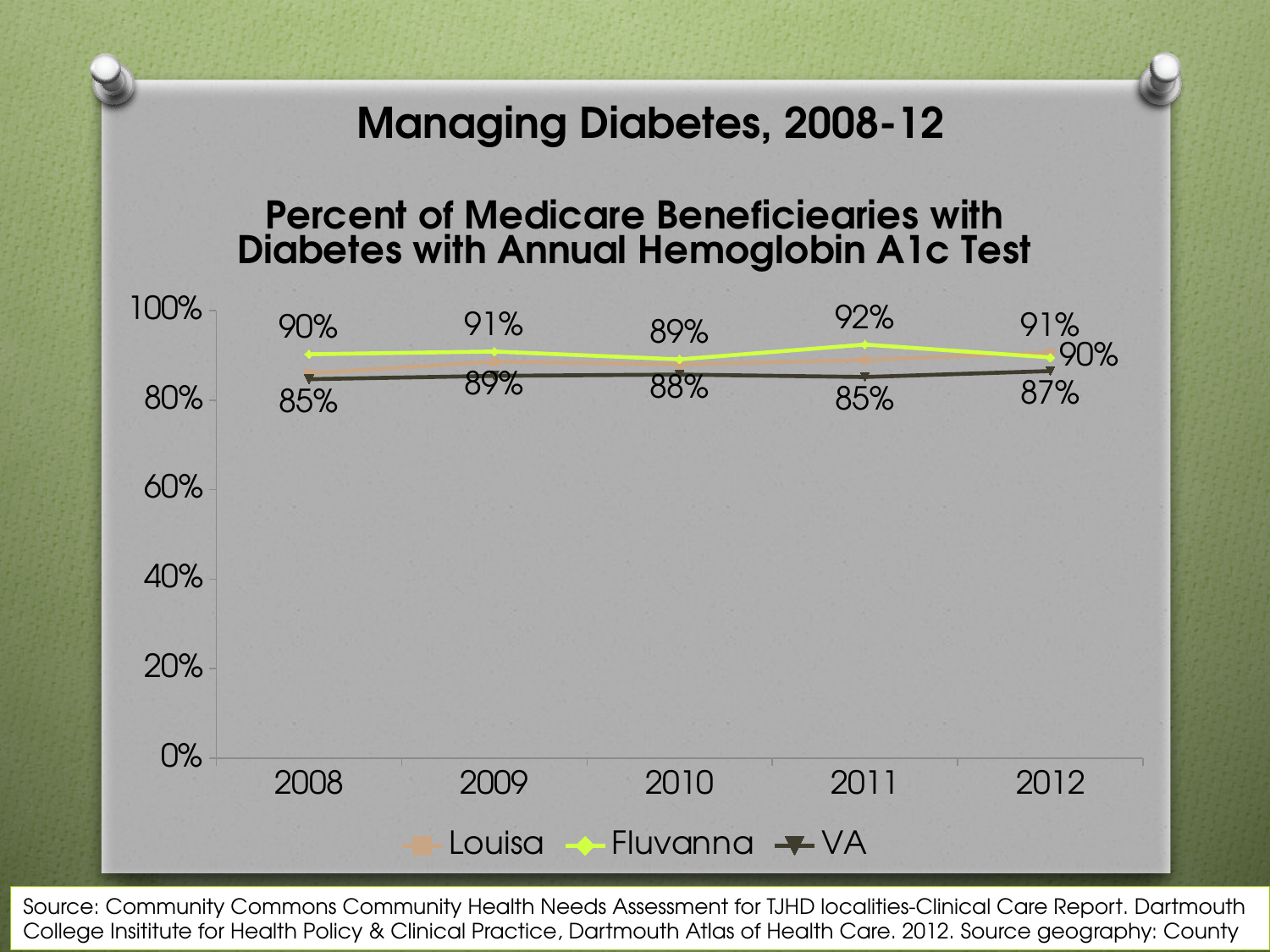

# Managing Diabetes, 2008-12

### Chart: Percent of Medicare Beneficiearies with Diabetes with Annual Hemoglobin A1c Test

| Category | Louisa | Fluvanna | VA |
|---|---|---|---|
| 2008 | 0.8601 | 0.9027 | 0.847 |
| 2009 | 0.8864 | 0.9089 | 0.8545 |
| 2010 | 0.8798 | 0.8913 | 0.8574 |
| 2011 | 0.8902 | 0.9244 | 0.8519 |
| 2012 | 0.9063 | 0.8957 | 0.8652 |
Source: Community Commons Community Health Needs Assessment for TJHD localities-Clinical Care Report. Dartmouth College Insititute for Health Policy & Clinical Practice, Dartmouth Atlas of Health Care. 2012. Source geography: County